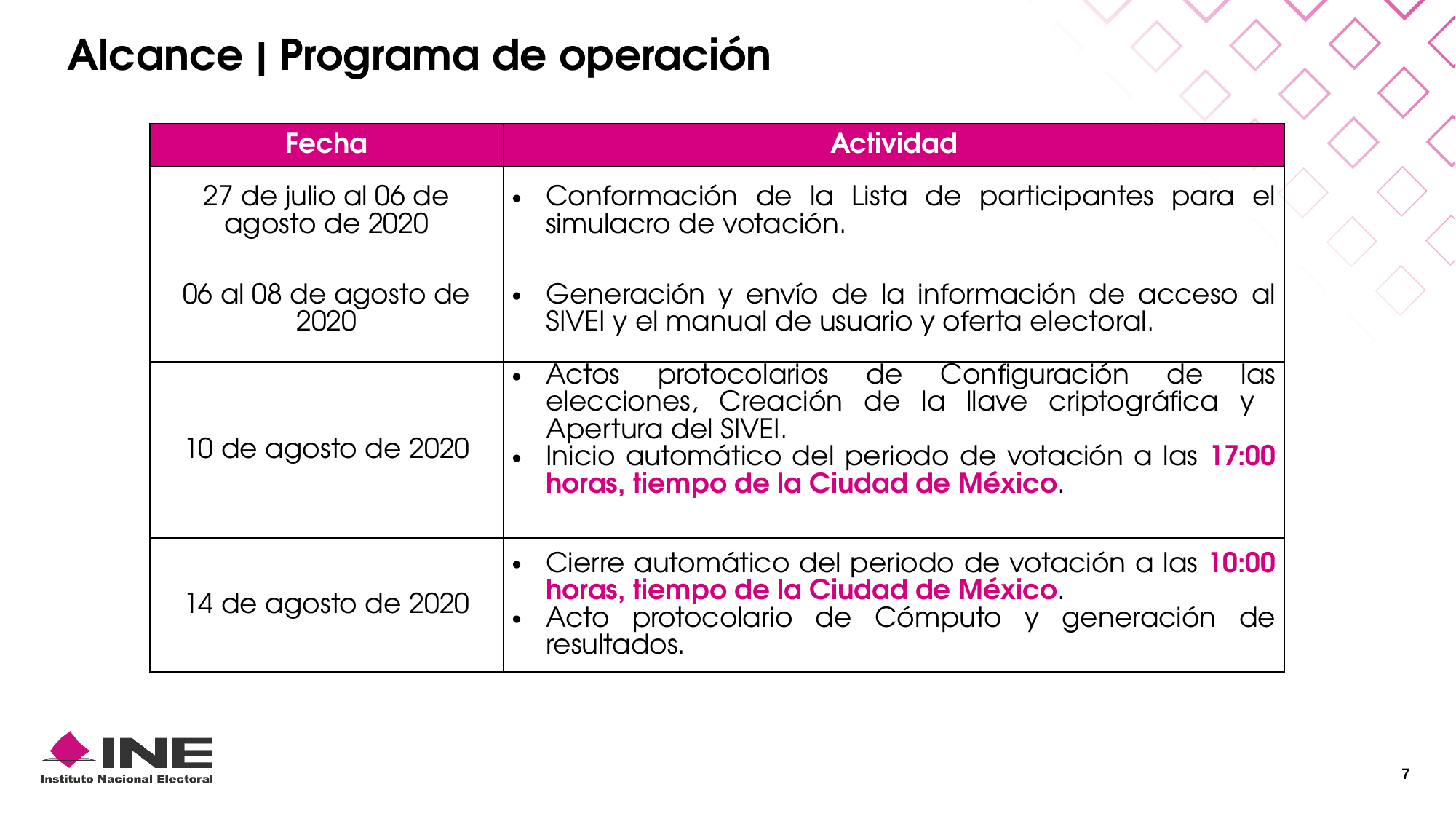

Alcance | Programa de operación

| Fecha | Actividad |
| --- | --- |
| 27 de julio al 06 de agosto de 2020 | Conformación de la Lista de participantes para el simulacro de votación. |
| 06 al 08 de agosto de 2020 | Generación y envío de la información de acceso al SIVEI y el manual de usuario y oferta electoral. |
| 10 de agosto de 2020 | Actos protocolarios de Configuración de las elecciones, Creación de la llave criptográfica y Apertura del SIVEI. Inicio automático del periodo de votación a las 17:00 horas, tiempo de la Ciudad de México. |
| 14 de agosto de 2020 | Cierre automático del periodo de votación a las 10:00 horas, tiempo de la Ciudad de México. Acto protocolario de Cómputo y generación de resultados. |